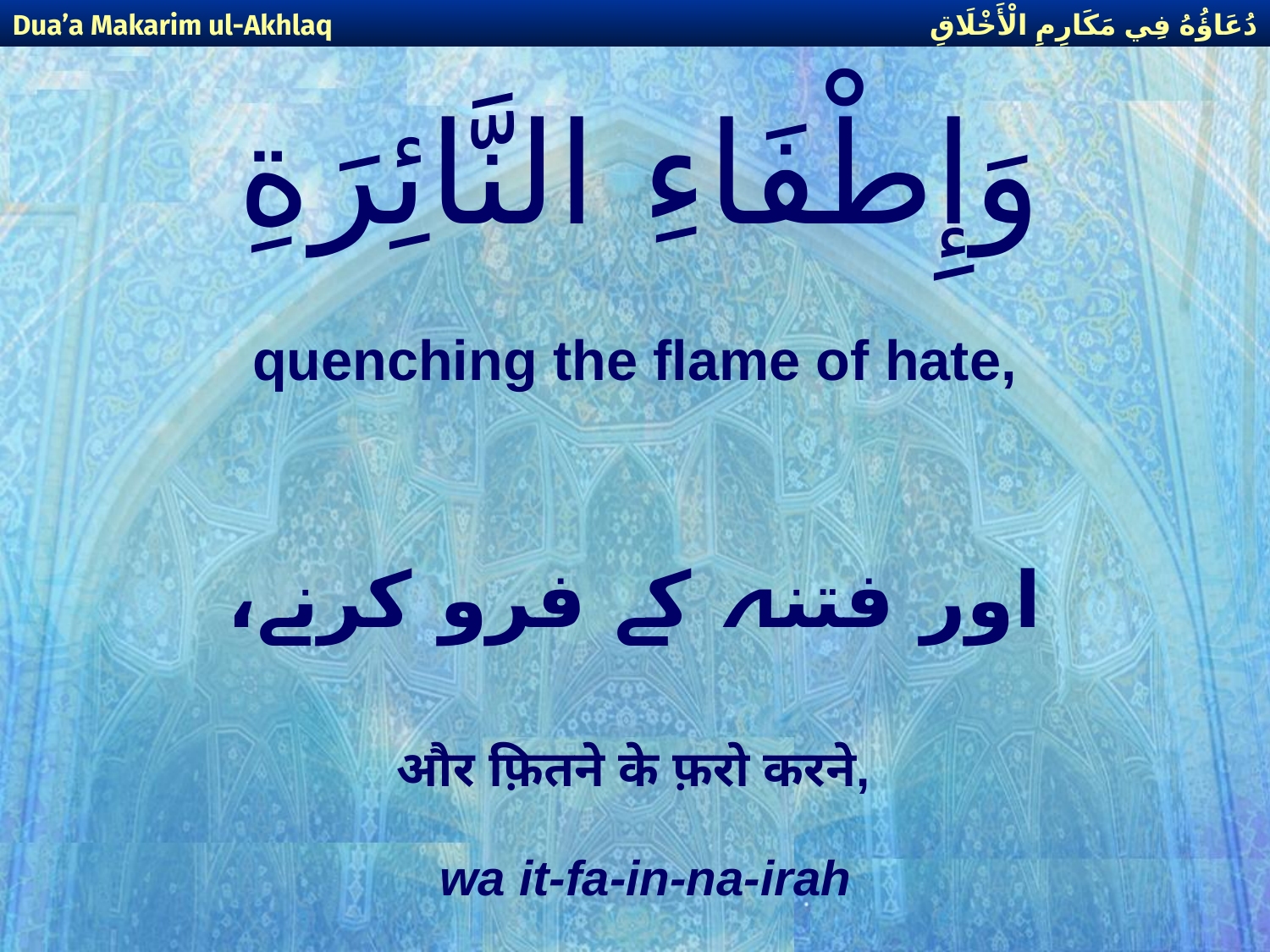

دُعَاؤُهُ فِي مَكَارِمِ الْأَخْلَاقِ
Dua’a Makarim ul-Akhlaq
# وَإِطْفَاءِ النَّائِرَةِ
quenching the flame of hate,
اور فتنہ كے فرو كرنے،
और फ़ितने के फ़रो करने,
wa it-fa-in-na-irah